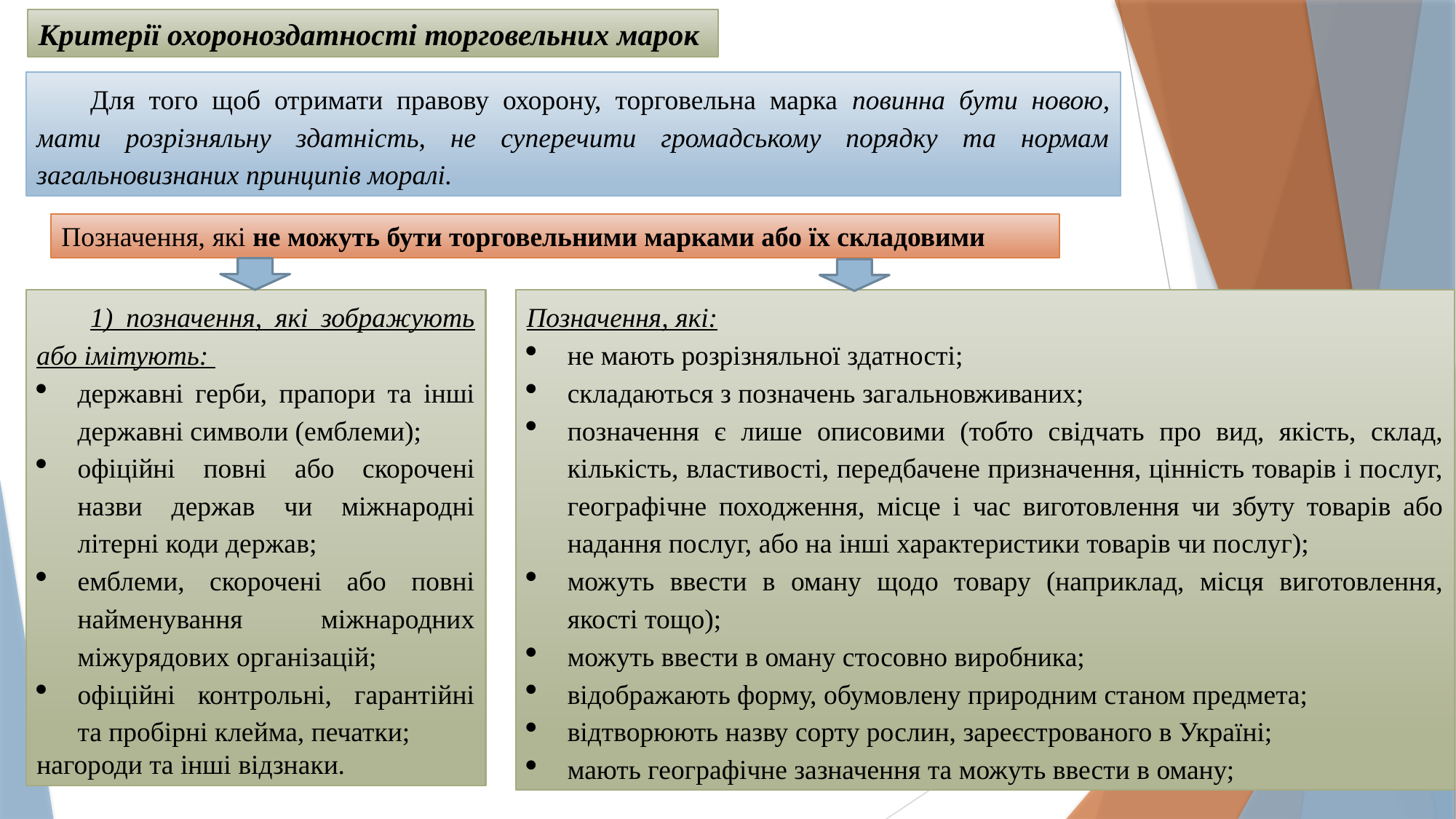

Критерії охороноздатності торговельних марок
Для того щоб отримати правову охорону, торговельна марка повинна бути новою, мати розрізняльну здатність, не суперечити громадському порядку та нормам загальновизнаних принципів моралі.
Позначення, які не можуть бути торговельними марками або їх складовими

1) позначення, які зображують або імітують:
державні герби, прапори та інші державні символи (емблеми);
офіційні повні або скорочені назви держав чи міжнародні літерні коди держав;
емблеми, скорочені або повні найменування міжнародних міжурядових організацій;
офіційні контрольні, гарантійні та пробірні клейма, печатки;
нагороди та інші відзнаки.
Позначення, які:
не мають розрізняльної здатності;
складаються з позначень загальновживаних;
позначення є лише описовими (тобто свідчать про вид, якість, склад, кількість, властивості, передбачене призначення, цінність товарів і послуг, географічне походження, місце і час виготовлення чи збуту товарів або надання послуг, або на інші характеристики товарів чи послуг);
можуть ввести в оману щодо товару (наприклад, місця виготовлення, якості тощо);
можуть ввести в оману стосовно виробника;
відображають форму, обумовлену природним станом предмета;
відтворюють назву сорту рослин, зареєстрованого в Україні;
мають географічне зазначення та можуть ввести в оману;